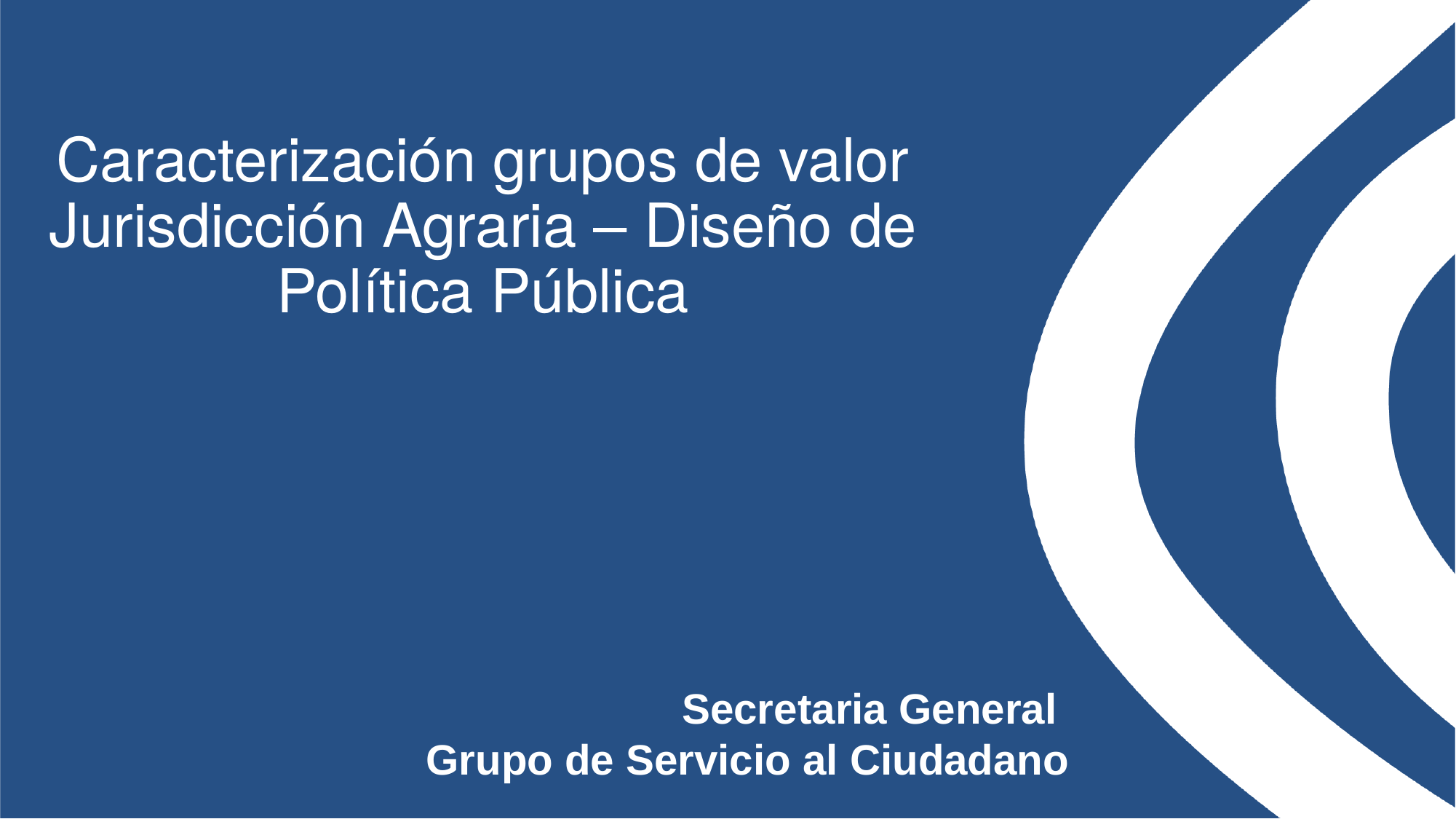

# Caracterización grupos de valor Jurisdicción Agraria – Diseño de Política Pública
Secretaria General
Grupo de Servicio al Ciudadano